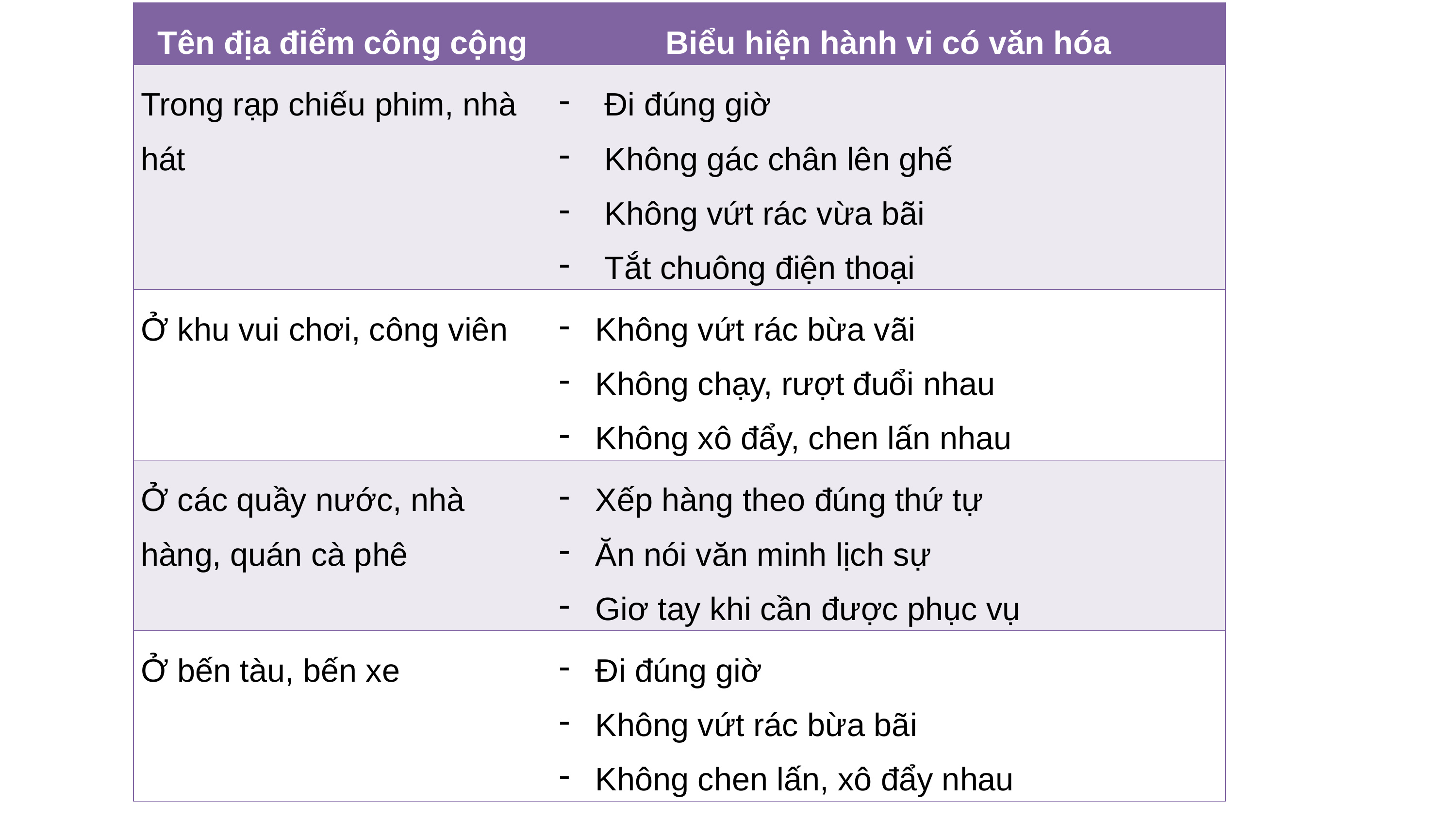

| Tên địa điểm công cộng | Biểu hiện hành vi có văn hóa |
| --- | --- |
| Trong rạp chiếu phim, nhà hát | Đi đúng giờ Không gác chân lên ghế Không vứt rác vừa bãi Tắt chuông điện thoại |
| Ở khu vui chơi, công viên | Không vứt rác bừa vãi Không chạy, rượt đuổi nhau Không xô đẩy, chen lấn nhau |
| Ở các quầy nước, nhà hàng, quán cà phê | Xếp hàng theo đúng thứ tự Ăn nói văn minh lịch sự Giơ tay khi cần được phục vụ |
| Ở bến tàu, bến xe | Đi đúng giờ Không vứt rác bừa bãi Không chen lấn, xô đẩy nhau |